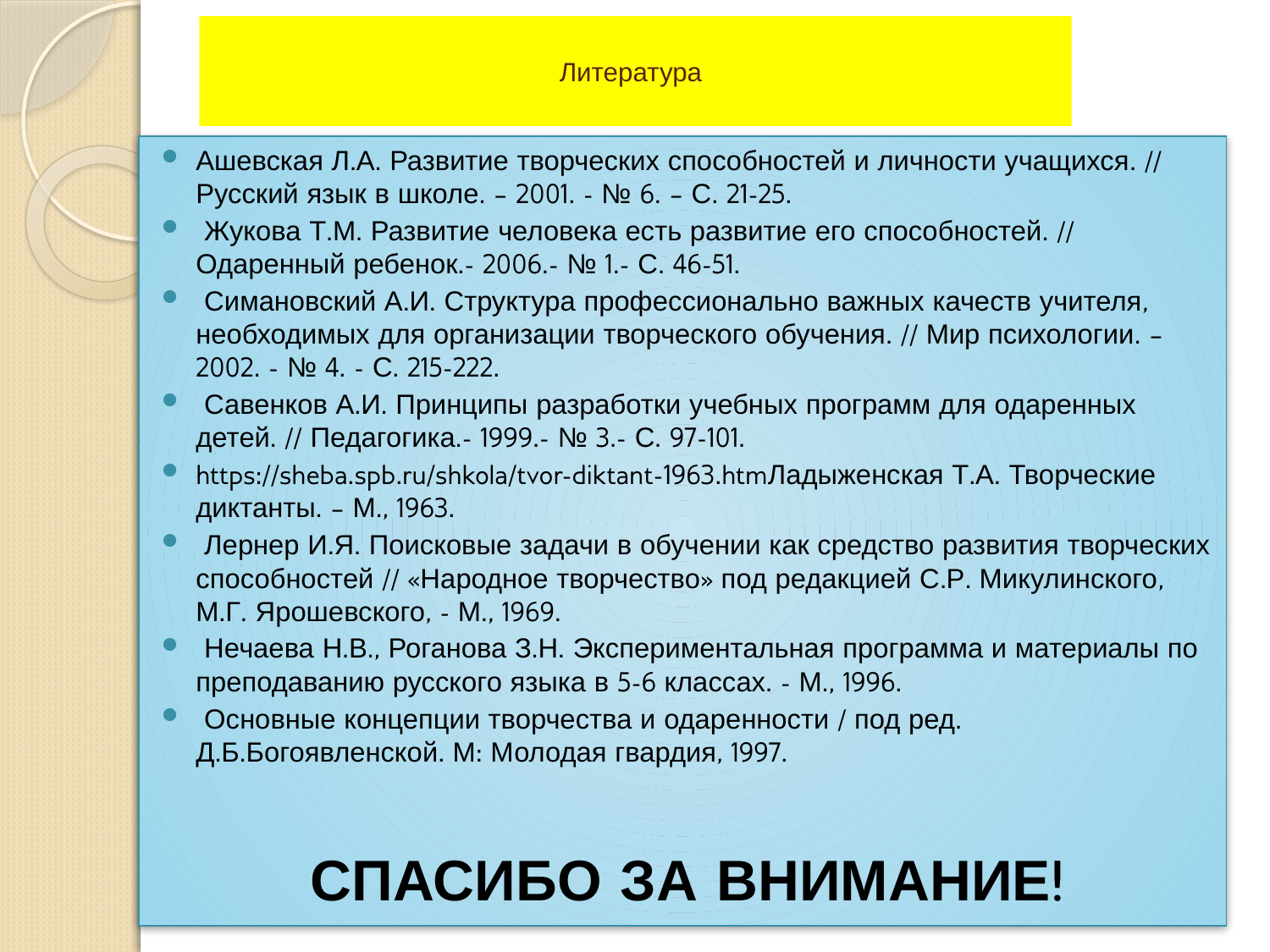

# Литература
Ашевская Л.А. Развитие творческих способностей и личности учащихся. // Русский язык в школе. – 2001. - № 6. – С. 21-25.
 Жукова Т.М. Развитие человека есть развитие его способностей. // Одаренный ребенок.- 2006.- № 1.- С. 46-51.
 Симановский А.И. Структура профессионально важных качеств учителя, необходимых для организации творческого обучения. // Мир психологии. – 2002. - № 4. - С. 215-222.
 Савенков А.И. Принципы разработки учебных программ для одаренных детей. // Педагогика.- 1999.- № 3.- С. 97-101.
https://sheba.spb.ru/shkola/tvor-diktant-1963.htmЛадыженская Т.А. Творческие диктанты. – М., 1963.
 Лернер И.Я. Поисковые задачи в обучении как средство развития творческих способностей // «Народное творчество» под редакцией С.Р. Микулинского, М.Г. Ярошевского, - М., 1969.
 Нечаева Н.В., Роганова З.Н. Экспериментальная программа и материалы по преподаванию русского языка в 5-6 классах. - М., 1996.
 Основные концепции творчества и одаренности / под ред. Д.Б.Богоявленской. М: Молодая гвардия, 1997.

СПАСИБО ЗА ВНИМАНИЕ!